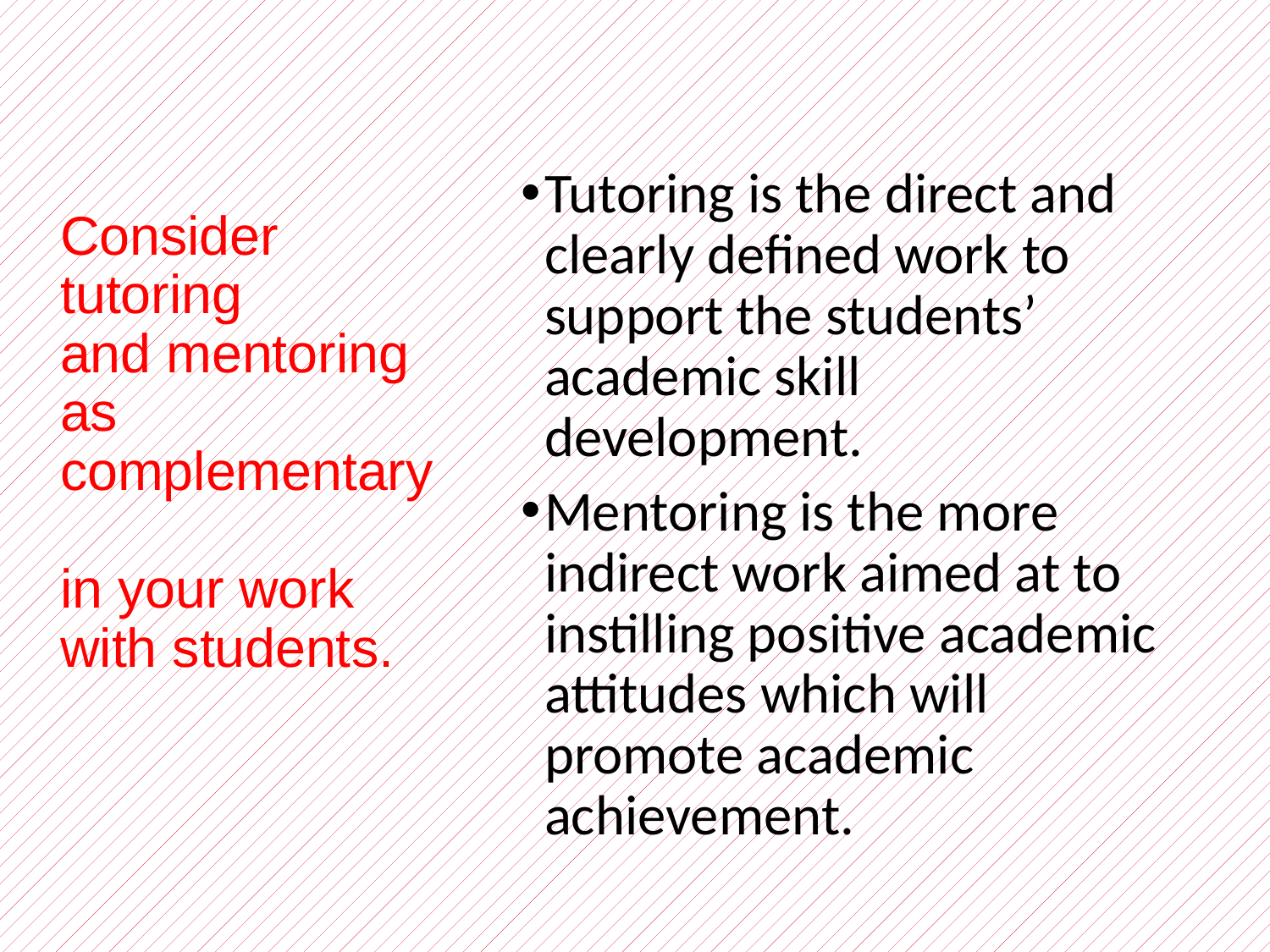

Tutoring is the direct and clearly defined work to support the students’ academic skill development.
Mentoring is the more indirect work aimed at to instilling positive academic attitudes which will promote academic achievement.
# Consider tutoring and mentoring as complementary in your work with students.